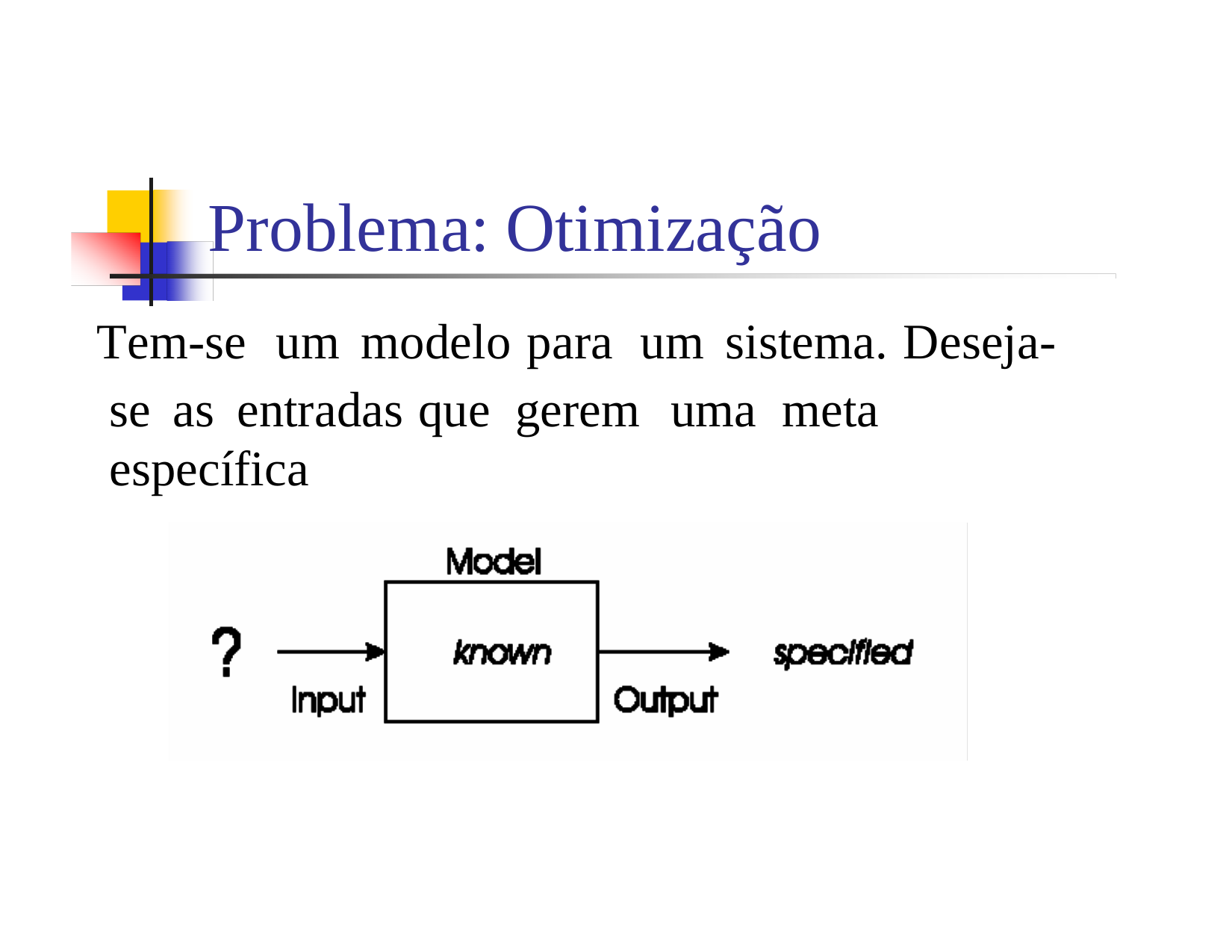

Problema:
Otimização

    Tem-se  um modelo para  um sistema. Deseja-
se as entradas que gerem  uma  meta específica